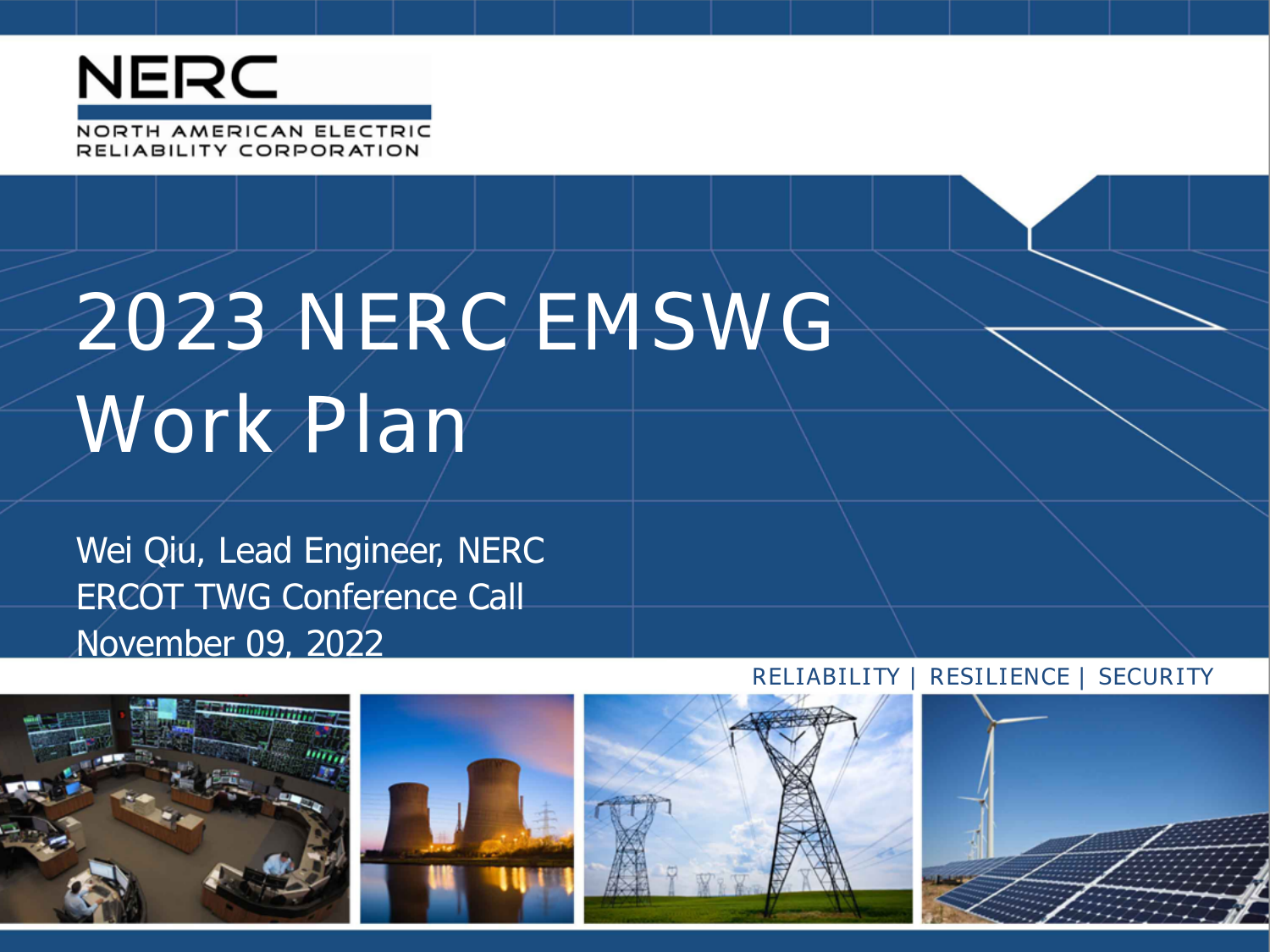

2023 NERC EMSWG
Work Plan

Wei Qiu, Lead Engineer, NERC
ERCOT TWG Conference Call
November 09, 2022